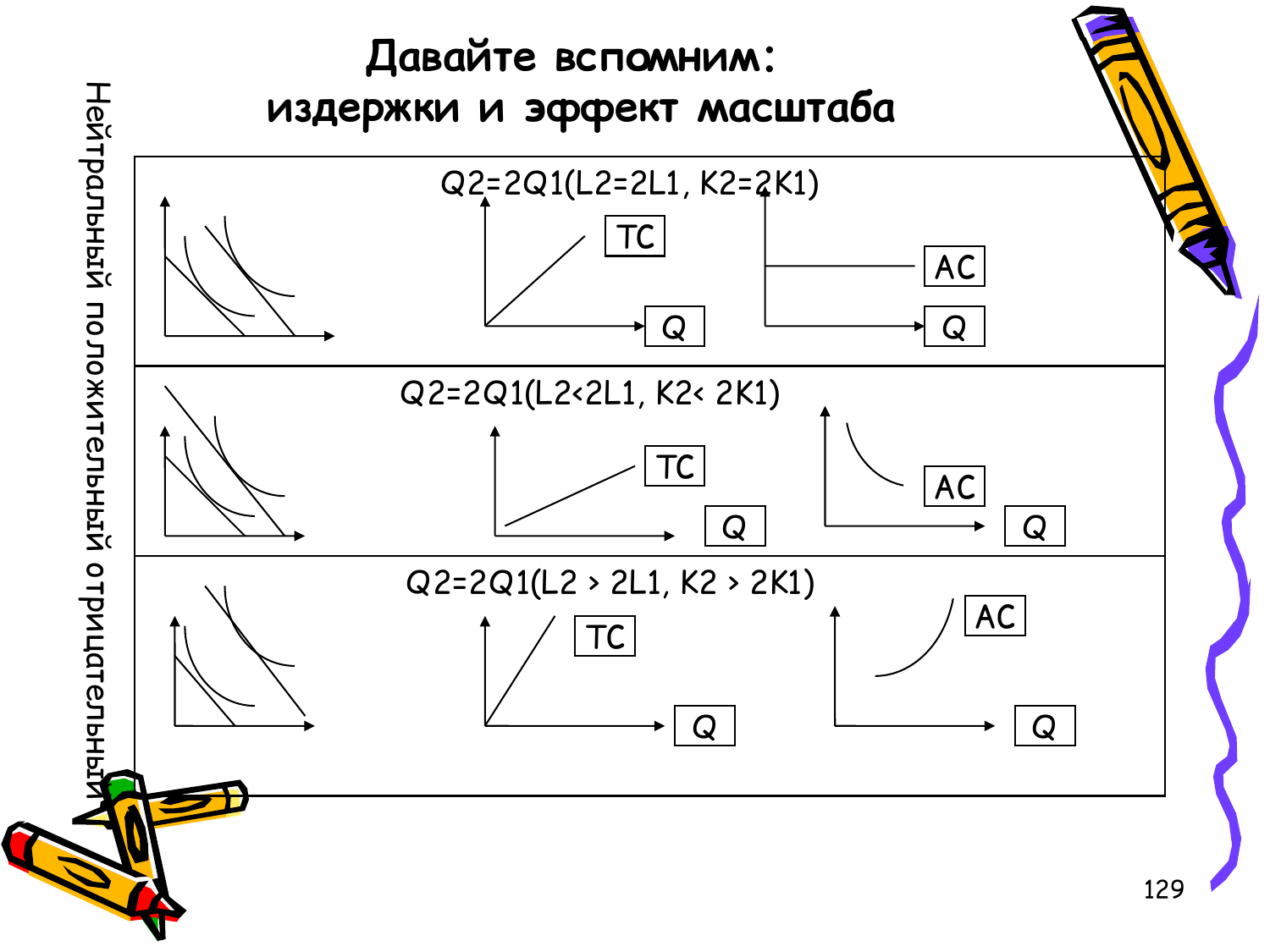

# Давайте вспомним: издержки и эффект масштаба
Нейтральный положительный отрицательный
Q2=2Q1(L2=2L1, K2=2K1)

TC

AC

Q
Q

Q2=2Q1(L2<2L1, K2< 2K1)

TC

AC
Q
Q

Q2=2Q1(L2 > 2L1, K2 > 2K1)

AC

TC

Q
Q

129